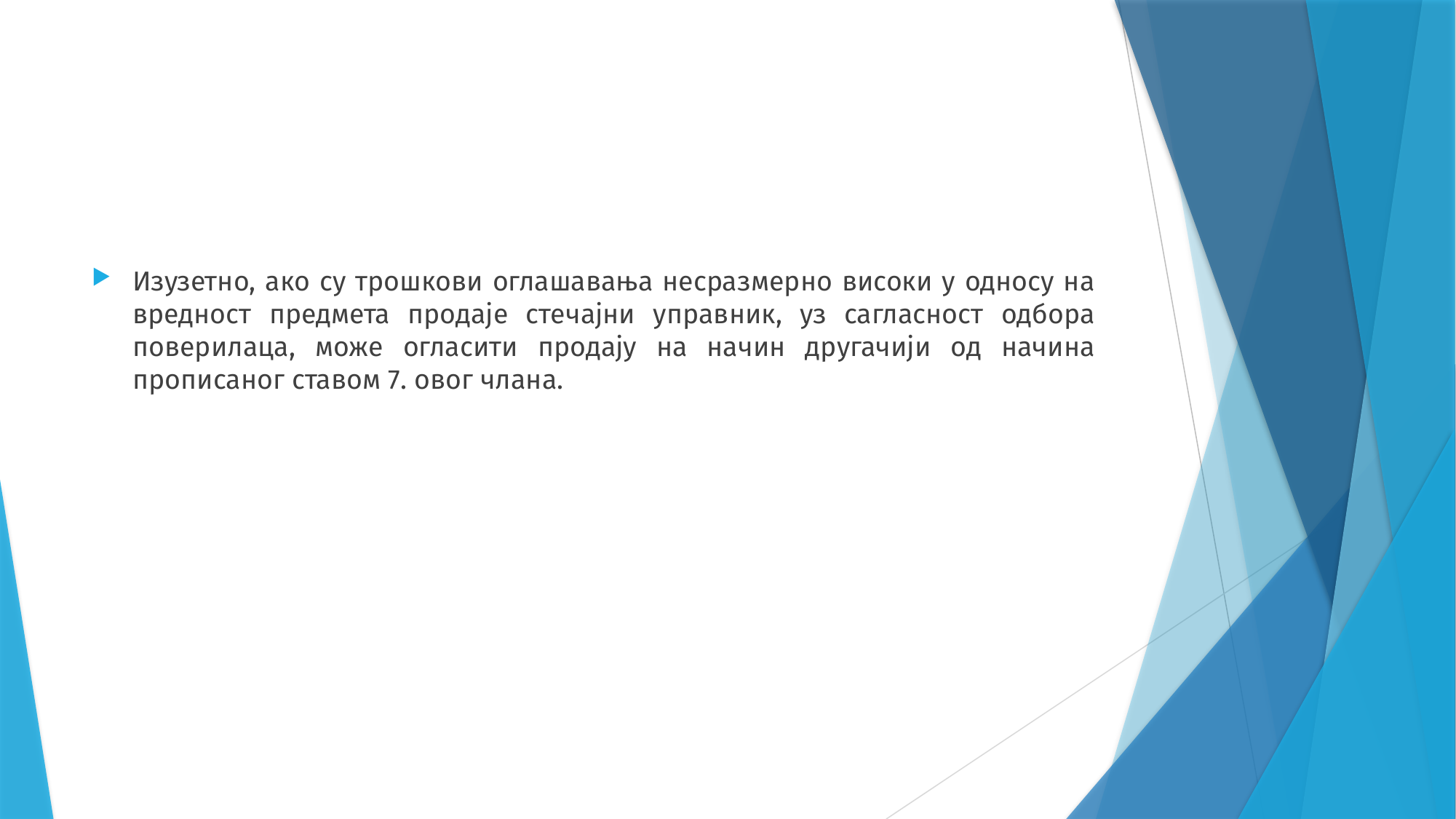

Изузетно, ако су трошкови оглашавања несразмерно високи у односу на вредност предмета продаје стечајни управник, уз сагласност одбора поверилаца, може огласити продају на начин другачији од начина прописаног ставом 7. овог члана.